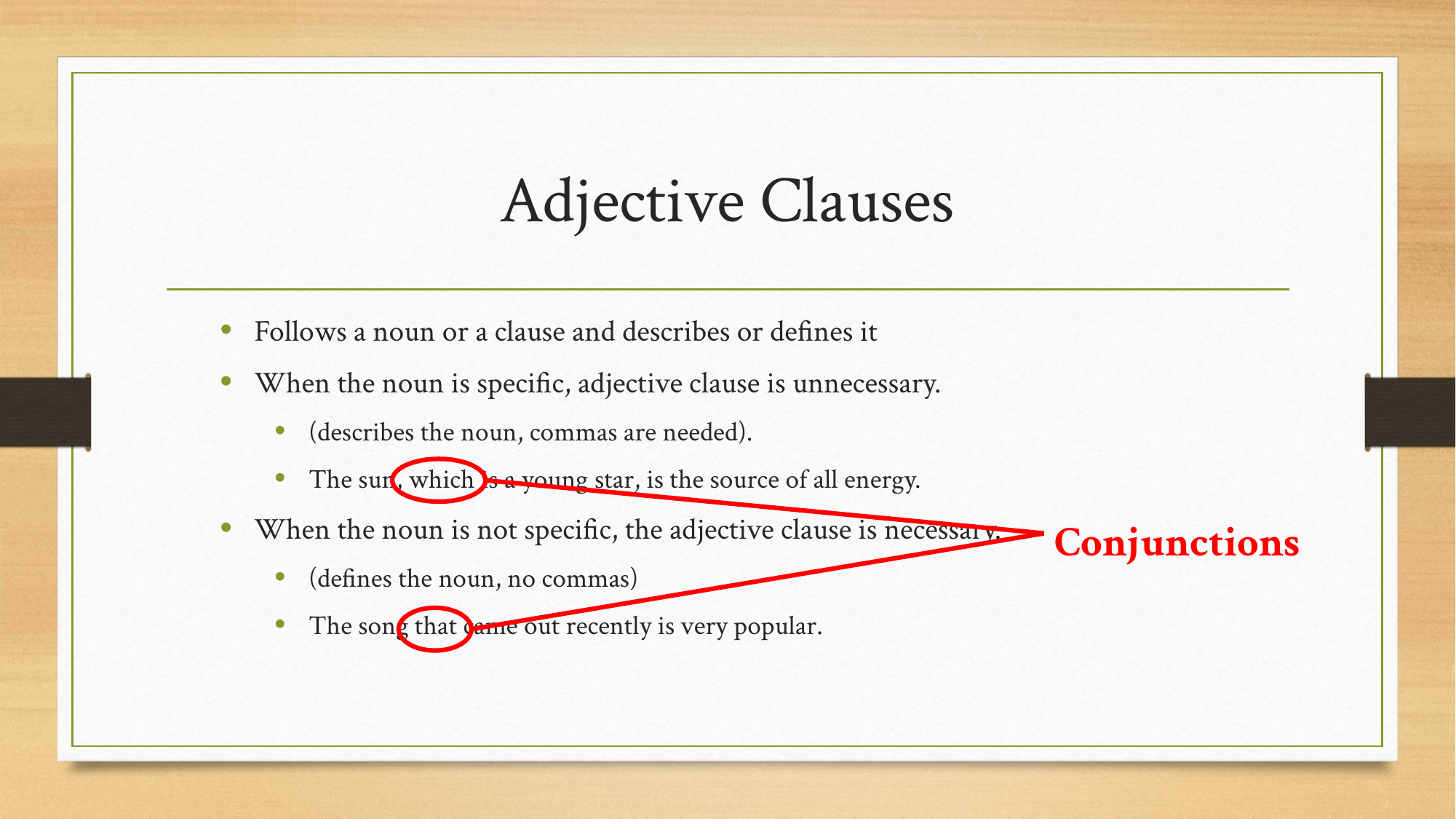

# Adjective Clauses
Follows a noun or a clause and describes or defines it
When the noun is specific, adjective clause is unnecessary.
(describes the noun, commas are needed).
The sun, which is a young star, is the source of all energy.
When the noun is not specific, the adjective clause is necessary.
(defines the noun, no commas)
The song that came out recently is very popular.

Conjunctions